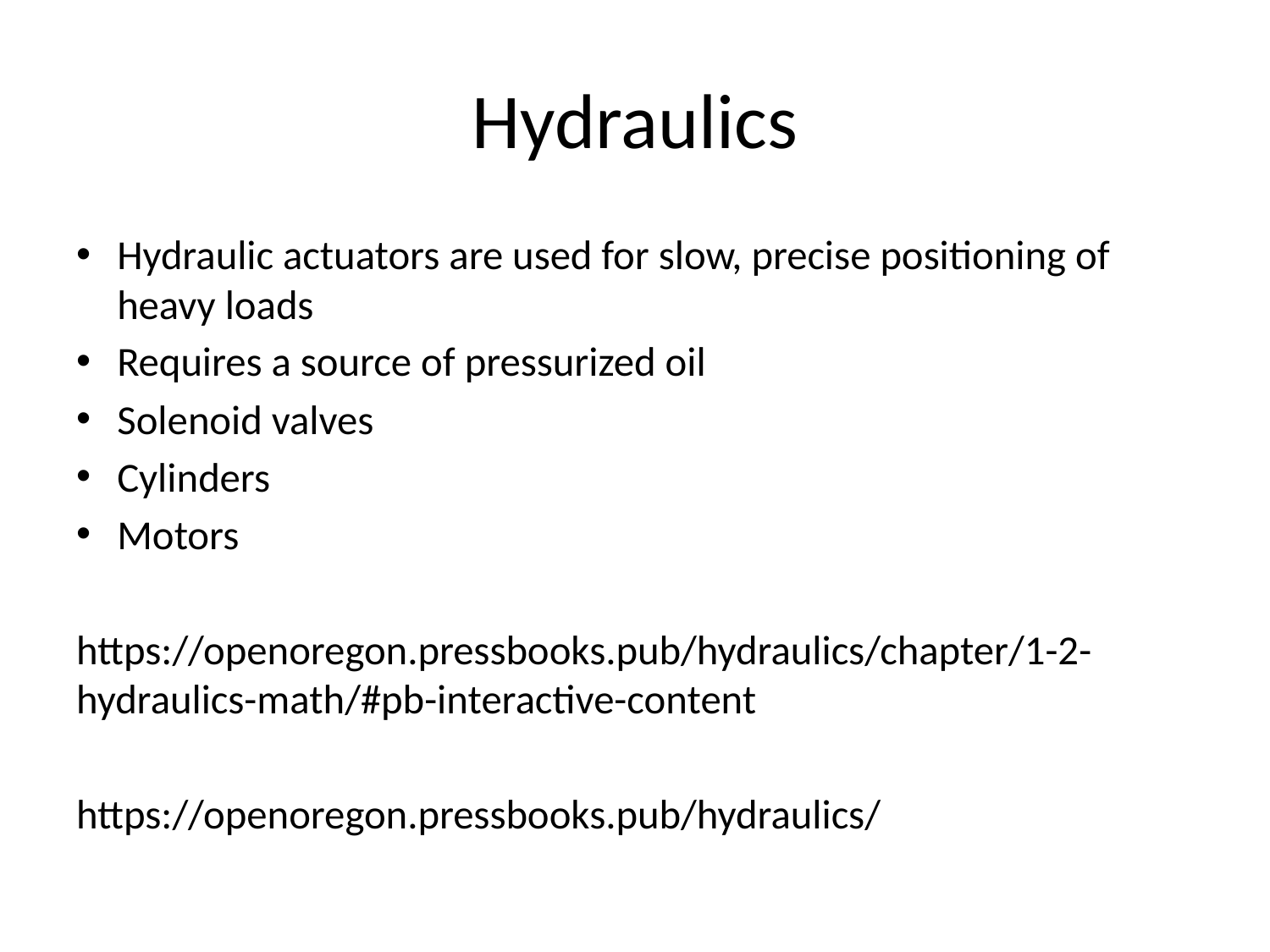

# Hydraulics
Hydraulic actuators are used for slow, precise positioning of heavy loads
Requires a source of pressurized oil
Solenoid valves
Cylinders
Motors

https://openoregon.pressbooks.pub/hydraulics/chapter/1-2-hydraulics-math/#pb-interactive-content

https://openoregon.pressbooks.pub/hydraulics/